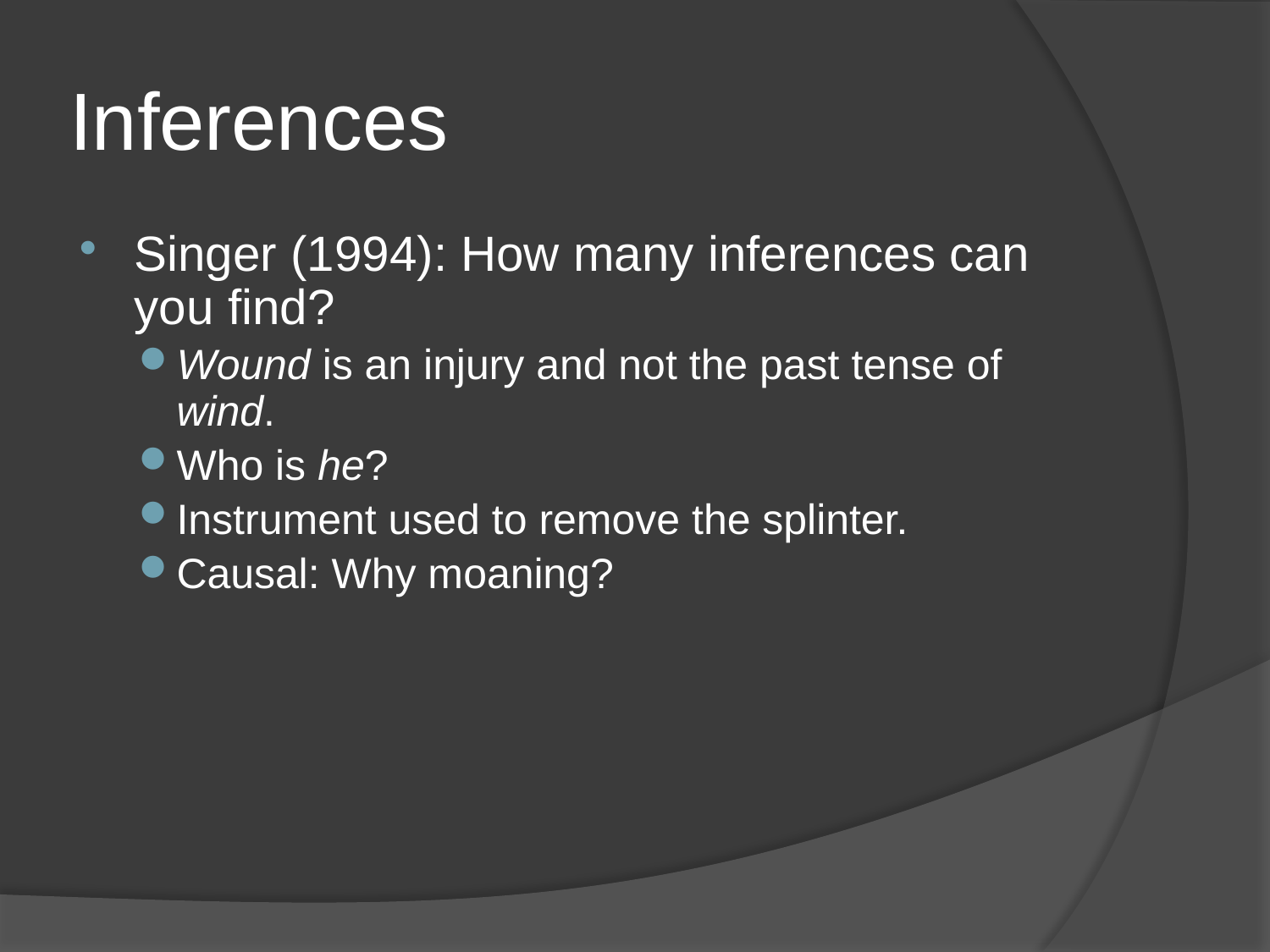

# Inferences
Singer (1994): How many inferences can you find?
Wound is an injury and not the past tense of wind.
Who is he?
Instrument used to remove the splinter.
Causal: Why moaning?